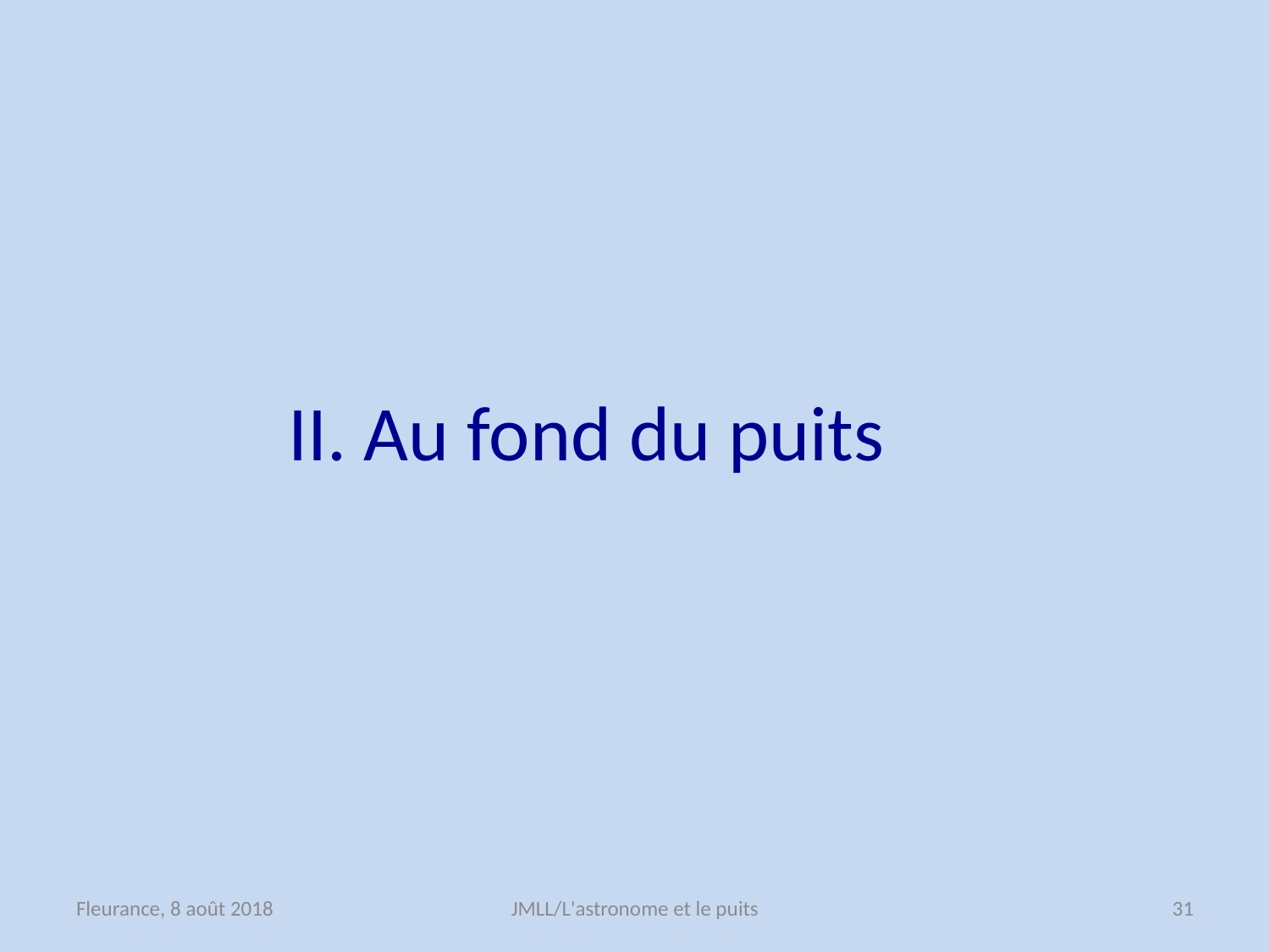

II. Au fond du puits
Fleurance, 8 août 2018
JMLL/L'astronome et le puits
31